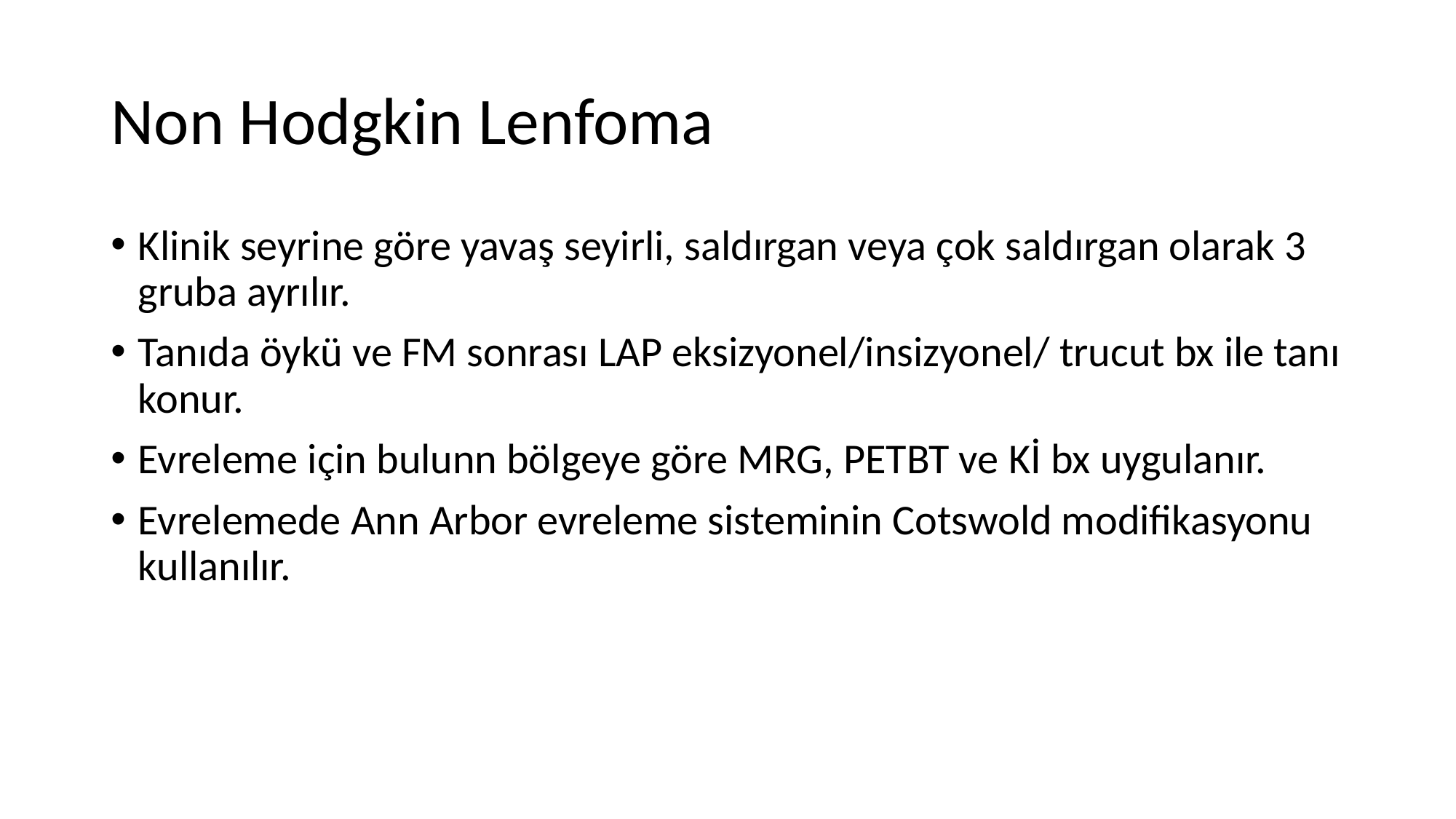

# Non Hodgkin Lenfoma
Klinik seyrine göre yavaş seyirli, saldırgan veya çok saldırgan olarak 3 gruba ayrılır.
Tanıda öykü ve FM sonrası LAP eksizyonel/insizyonel/ trucut bx ile tanı konur.
Evreleme için bulunn bölgeye göre MRG, PETBT ve Kİ bx uygulanır.
Evrelemede Ann Arbor evreleme sisteminin Cotswold modifikasyonu kullanılır.